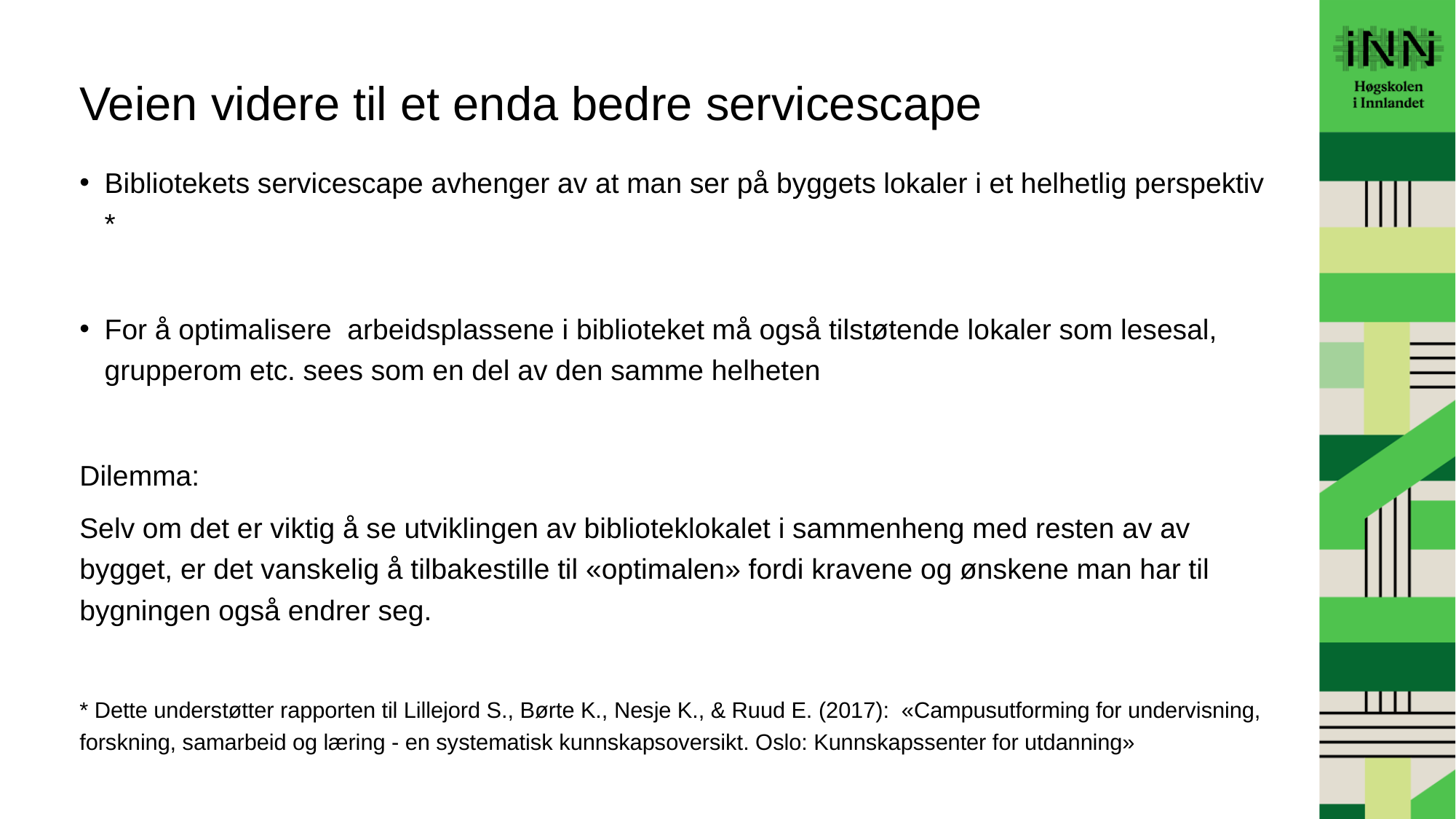

# Veien videre til et enda bedre servicescape
Bibliotekets servicescape avhenger av at man ser på byggets lokaler i et helhetlig perspektiv *

For å optimalisere  arbeidsplassene i biblioteket må også tilstøtende lokaler som lesesal, grupperom etc. sees som en del av den samme helheten

Dilemma:
Selv om det er viktig å se utviklingen av biblioteklokalet i sammenheng med resten av av bygget, er det vanskelig å tilbakestille til «optimalen» fordi kravene og ønskene man har til bygningen også endrer seg.

* Dette understøtter rapporten til Lillejord S., Børte K., Nesje K., & Ruud E. (2017):  «Campusutforming for undervisning, forskning, samarbeid og læring - en systematisk kunnskapsoversikt. Oslo: Kunnskapssenter for utdanning»